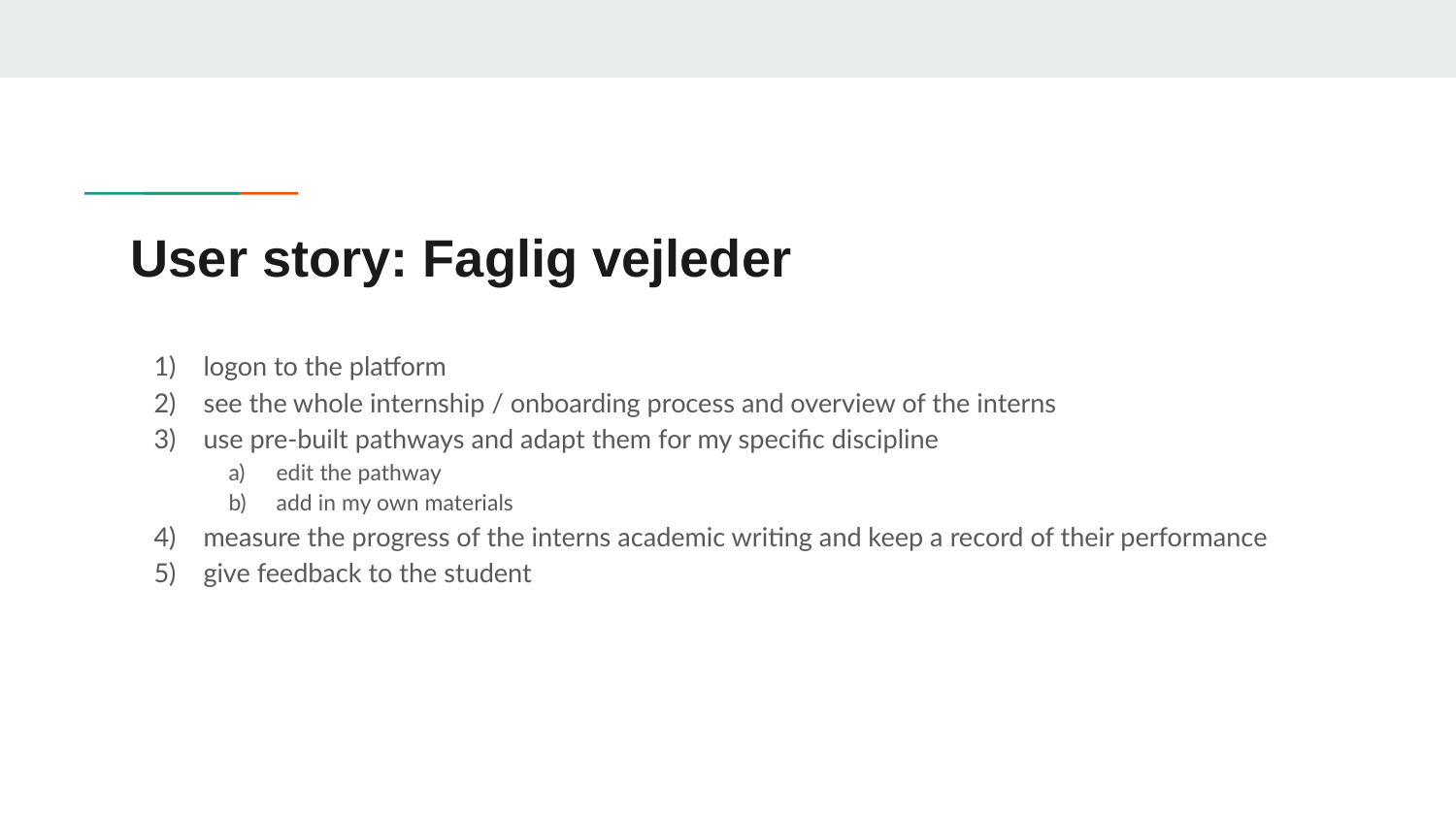

# User story: Faglig vejleder
logon to the platform
see the whole internship / onboarding process and overview of the interns
use pre-built pathways and adapt them for my specific discipline
edit the pathway
add in my own materials
measure the progress of the interns academic writing and keep a record of their performance
give feedback to the student